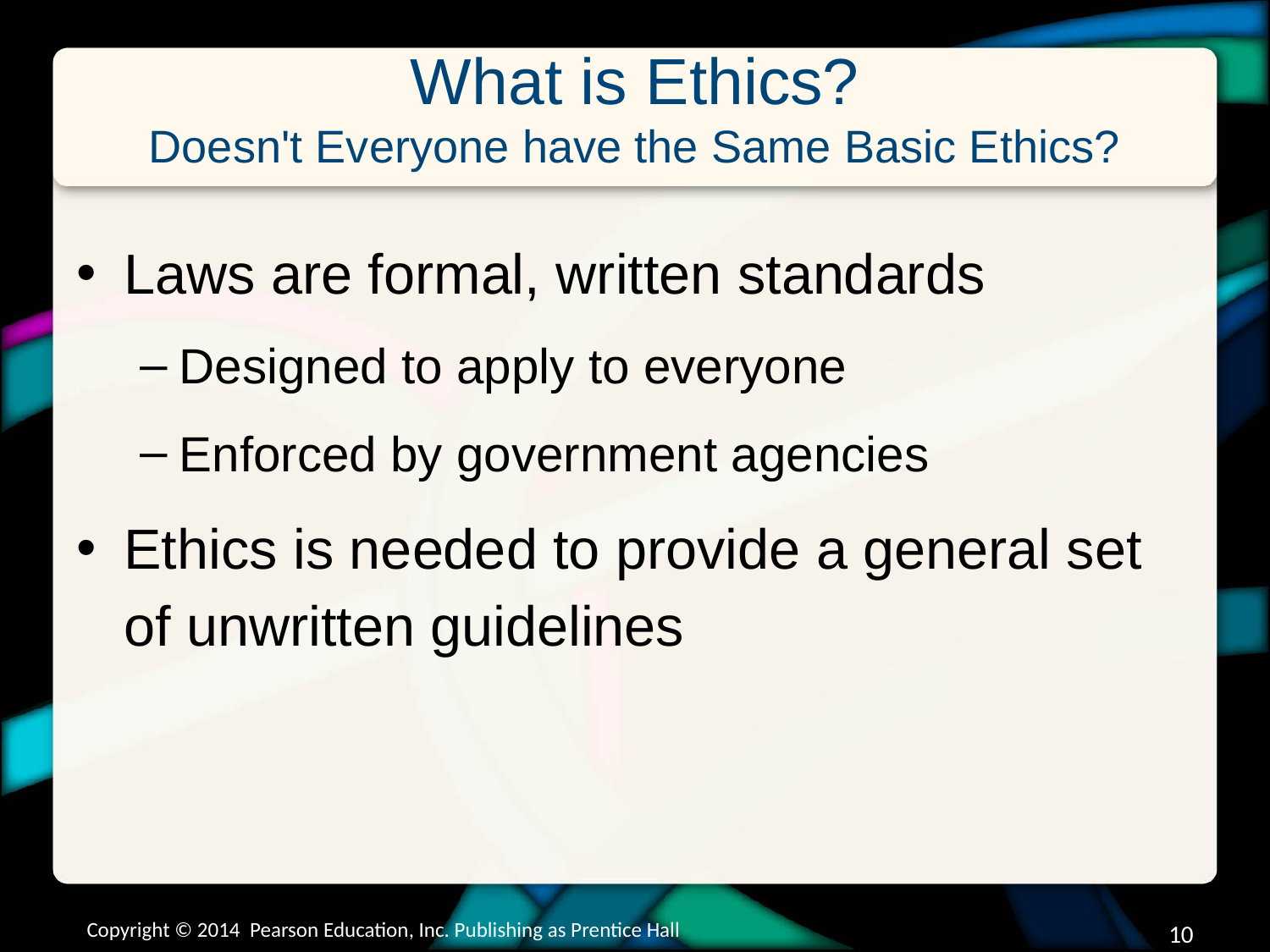

# What is Ethics? Doesn't Everyone have the Same Basic Ethics?
Laws are formal, written standards
Designed to apply to everyone
Enforced by government agencies
Ethics is needed to provide a general set of unwritten guidelines
Copyright © 2014  Pearson Education, Inc. Publishing as Prentice Hall
10